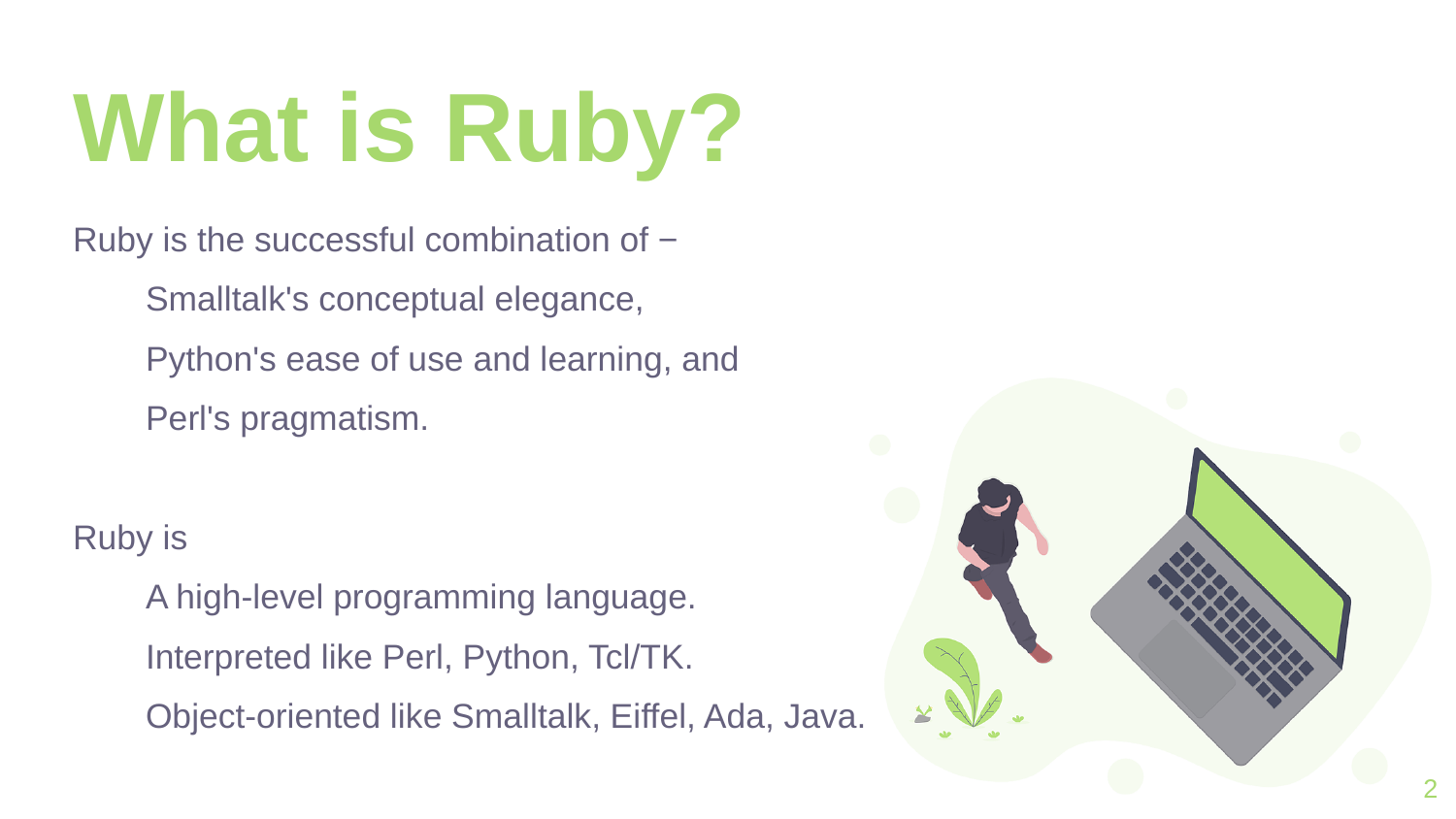

# What is Ruby?
Ruby is the successful combination of −
Smalltalk's conceptual elegance,
Python's ease of use and learning, and
Perl's pragmatism.

Ruby is
A high-level programming language.
Interpreted like Perl, Python, Tcl/TK.
Object-oriented like Smalltalk, Eiffel, Ada, Java.

2